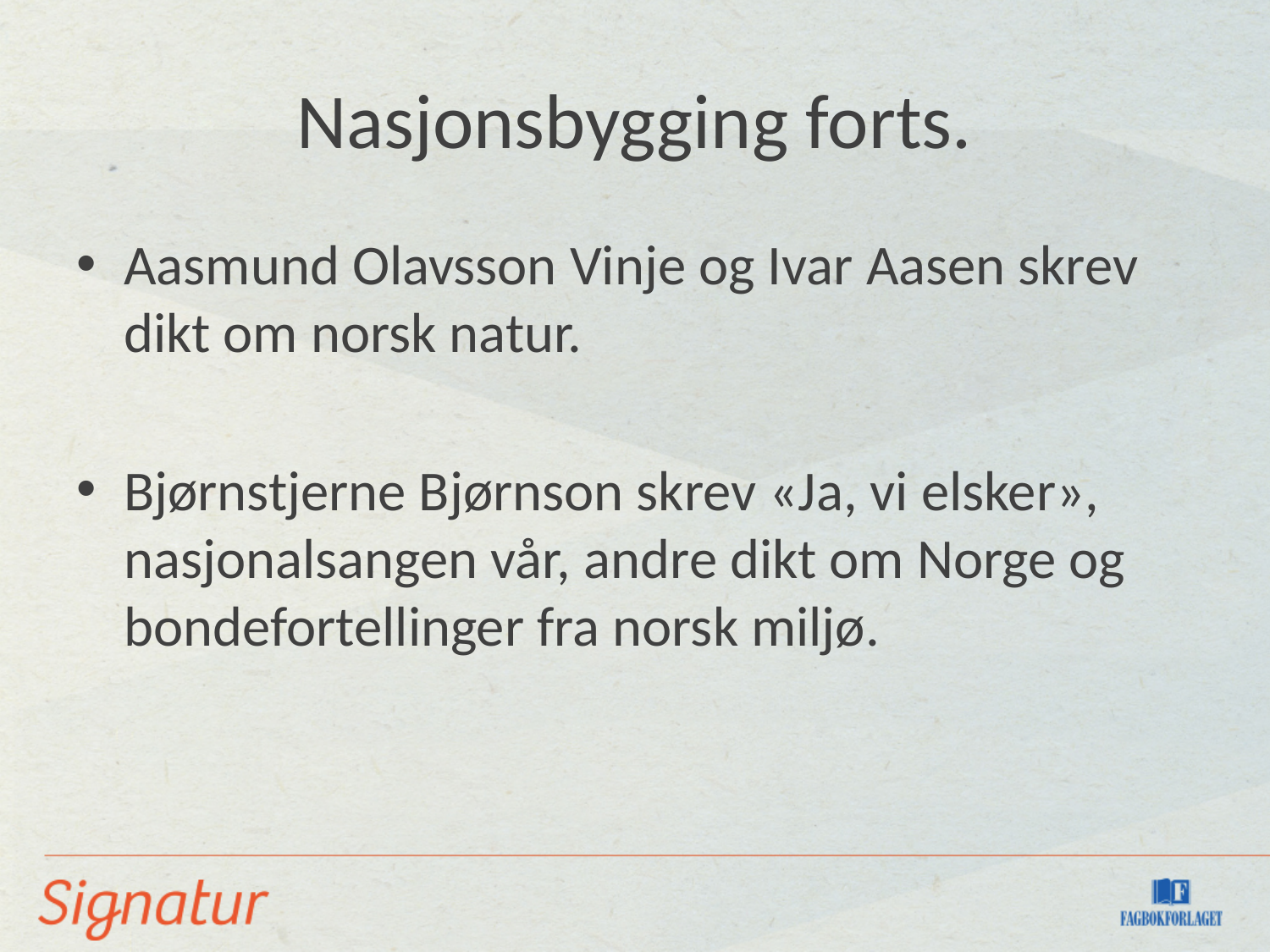

# Nasjonsbygging forts.
Aasmund Olavsson Vinje og Ivar Aasen skrev dikt om norsk natur.

Bjørnstjerne Bjørnson skrev «Ja, vi elsker», nasjonalsangen vår, andre dikt om Norge og bondefortellinger fra norsk miljø.